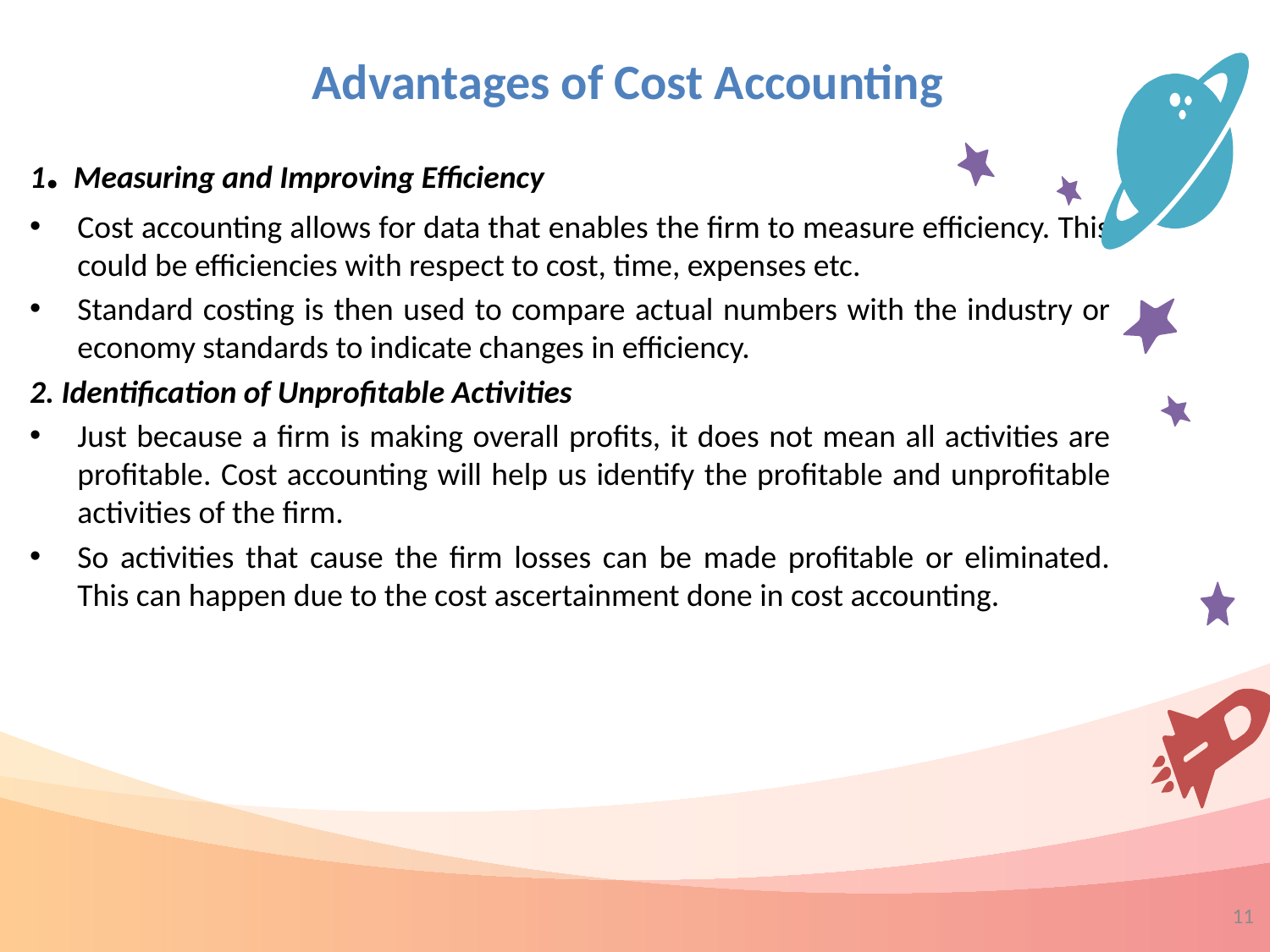

Advantages of Cost Accounting

1. Measuring and Improving Efficiency
Cost accounting allows for data that enables the firm to measure efficiency. This could be efficiencies with respect to cost, time, expenses etc.
Standard costing is then used to compare actual numbers with the industry or economy standards to indicate changes in efficiency.
2. Identification of Unprofitable Activities
Just because a firm is making overall profits, it does not mean all activities are profitable. Cost accounting will help us identify the profitable and unprofitable activities of the firm.
So activities that cause the firm losses can be made profitable or eliminated. This can happen due to the cost ascertainment done in cost accounting.

11